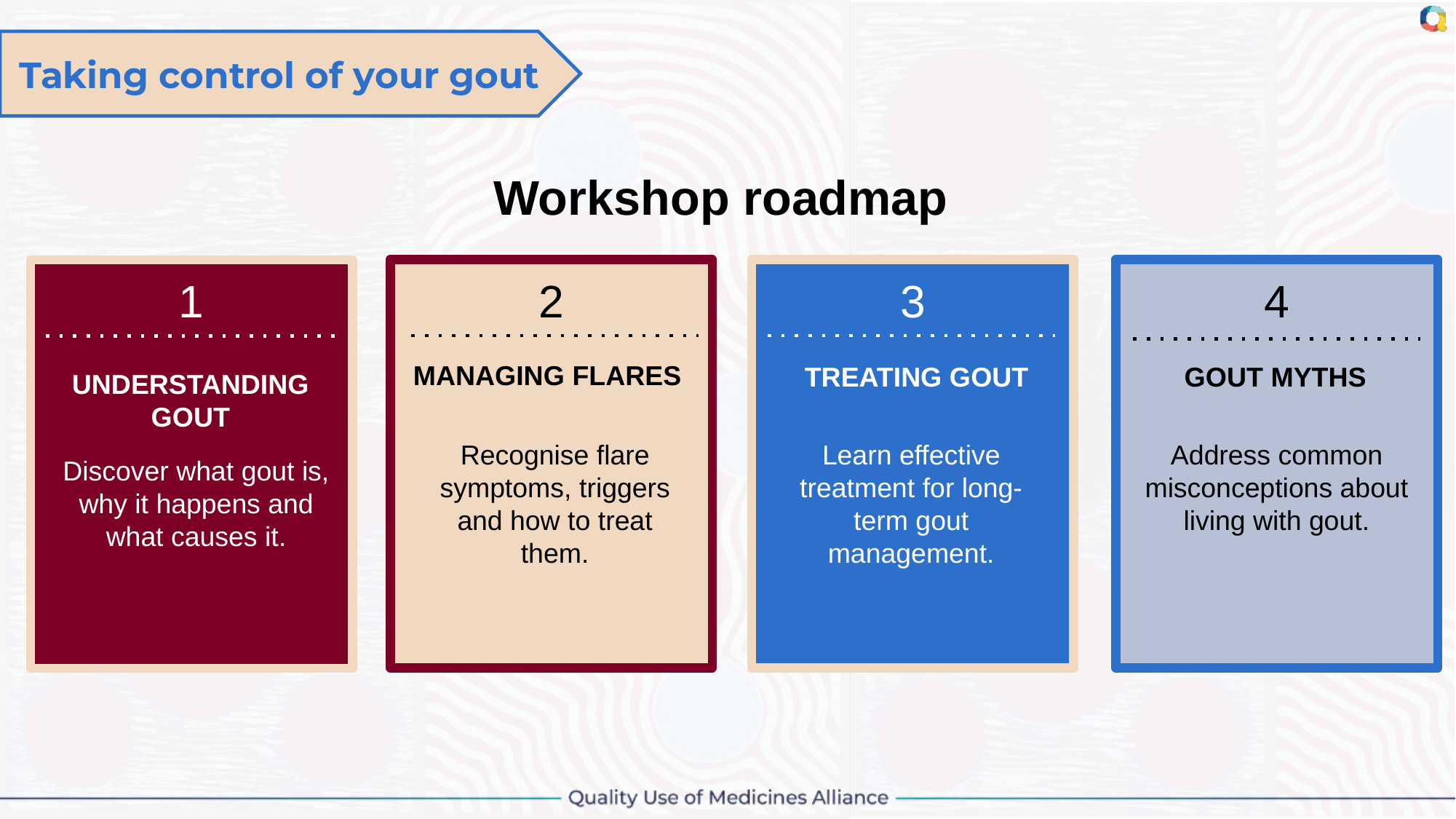

Taking control of your gout
Workshop roadmap
4
2
3
1
MANAGING FLARES
TREATING GOUT
GOUT MYTHS
UNDERSTANDING GOUT
Recognise flare symptoms, triggers and how to treat them.
Address common misconceptions about living with gout.
Learn effective treatment for long-term gout management.
Discover what gout is, why it happens and what causes it.